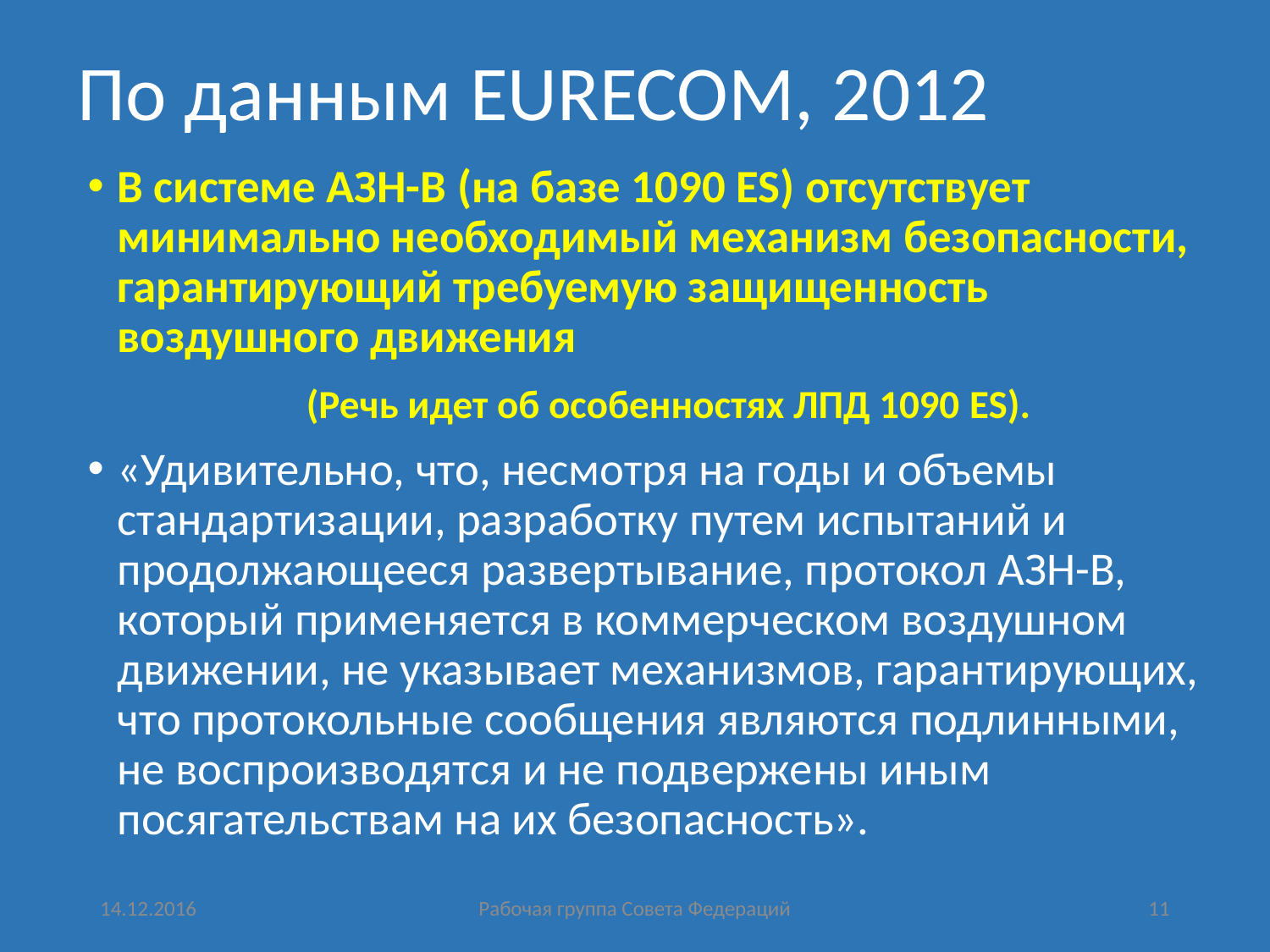

# По данным EURECOM, 2012
В системе АЗН-В (на базе 1090 ES) отсутствует минимально необходимый механизм безопасности, гарантирующий требуемую защищенность воздушного движения
     (Речь идет об особенностях ЛПД 1090 ES).
«Удивительно, что, несмотря на годы и объемы стандартизации, разработку путем испытаний и продолжающееся развертывание, протокол АЗН-В, который применяется в коммерческом воздушном движении, не указывает механизмов, гарантирующих, что протокольные сообщения являются подлинными, не воспроизводятся и не подвержены иным посягательствам на их безопасность».

14.12.2016
Рабочая группа Совета Федераций
11